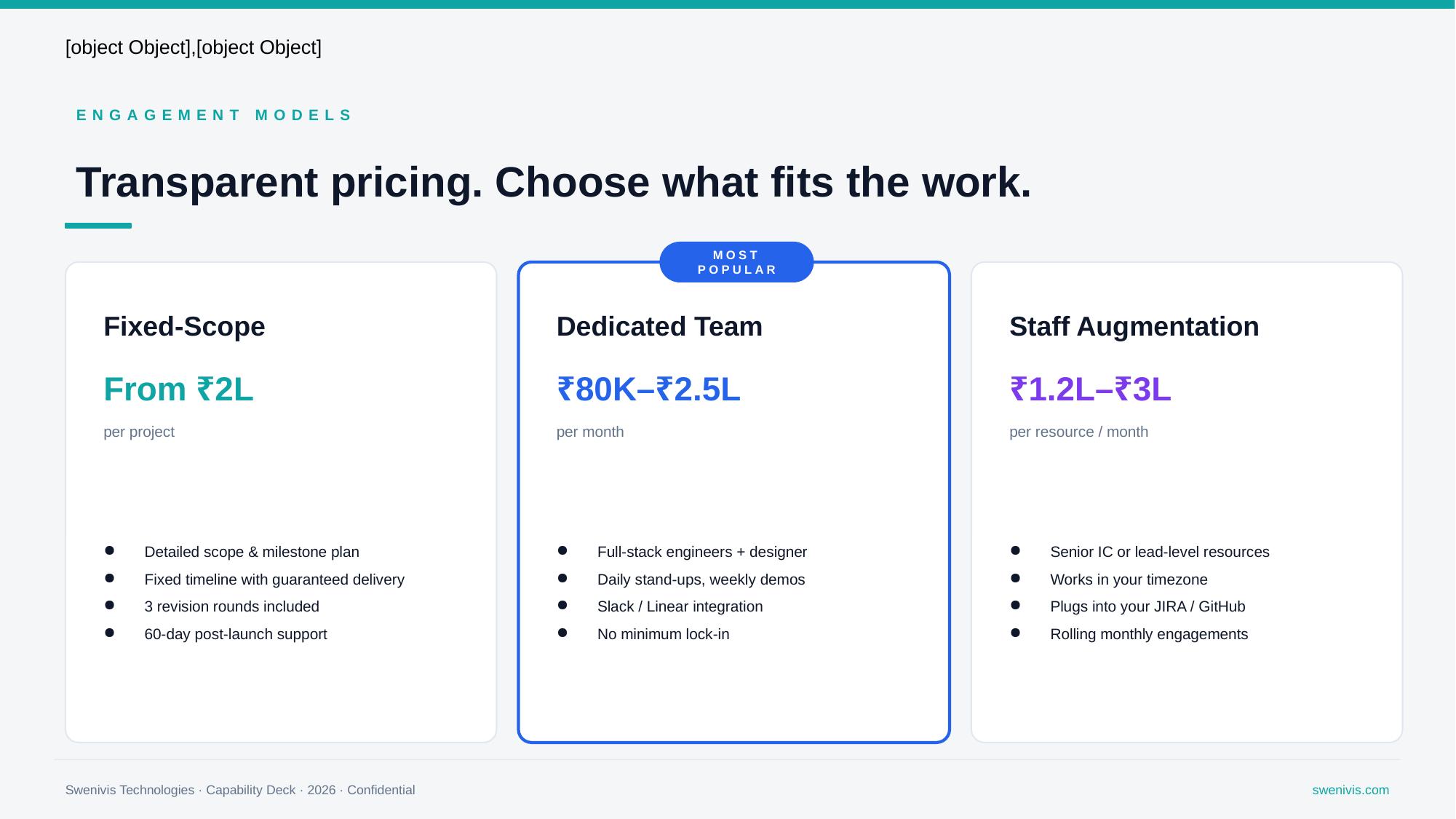

ENGAGEMENT MODELS
Transparent pricing. Choose what fits the work.

MOST POPULAR

Fixed-Scope
Dedicated Team
Staff Augmentation
From ₹2L
₹80K–₹2.5L
₹1.2L–₹3L
per project
per month
per resource / month
Detailed scope & milestone plan
Fixed timeline with guaranteed delivery
3 revision rounds included
60-day post-launch support
Full-stack engineers + designer
Daily stand-ups, weekly demos
Slack / Linear integration
No minimum lock-in
Senior IC or lead-level resources
Works in your timezone
Plugs into your JIRA / GitHub
Rolling monthly engagements